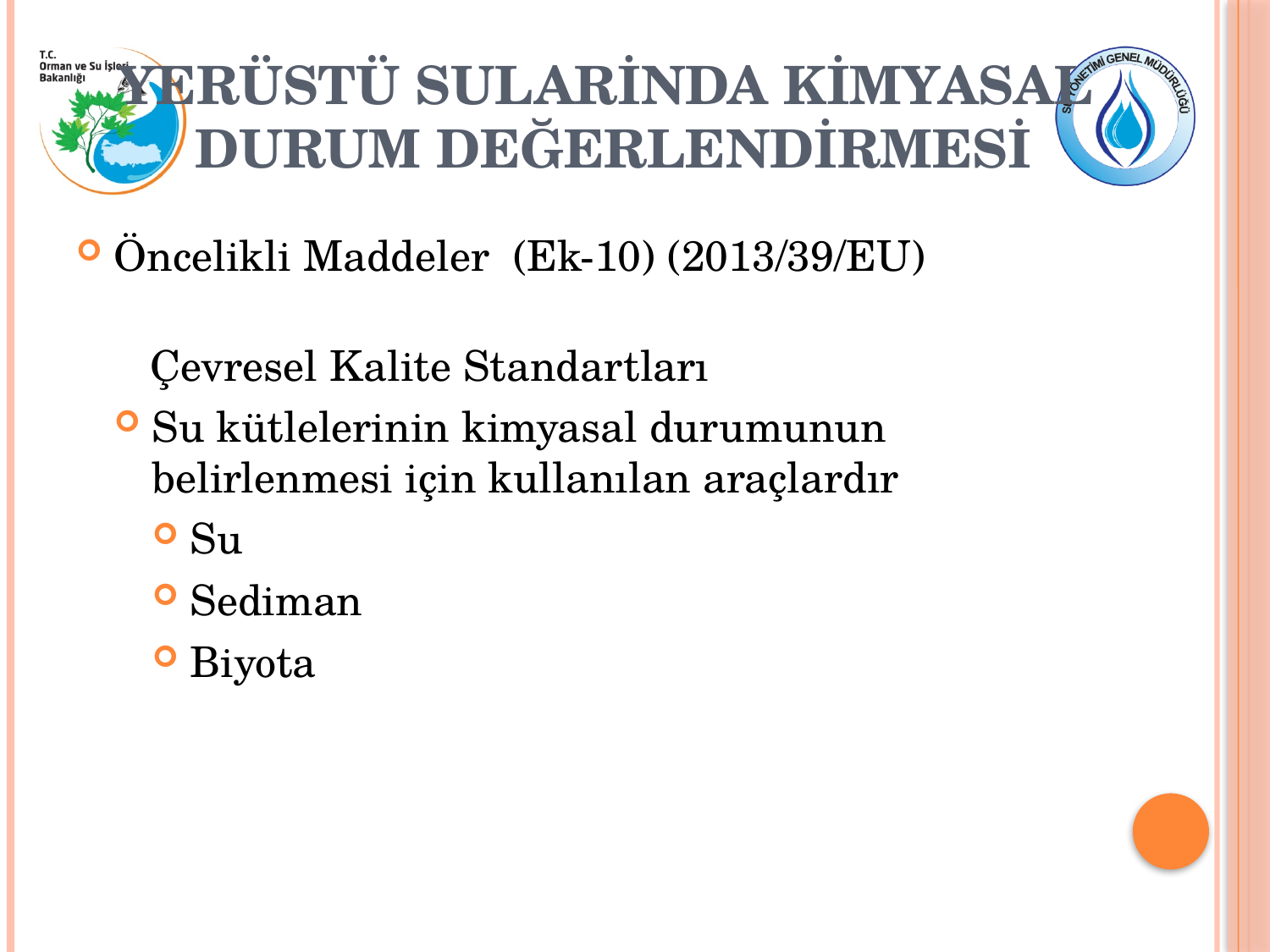

# Yerüstü sularinda kimyasal durum değerlendirmesi
Öncelikli Maddeler  (Ek-10) (2013/39/EU)

  Çevresel Kalite Standartları
Su kütlelerinin kimyasal durumunun belirlenmesi için kullanılan araçlardır
Su
Sediman
Biyota